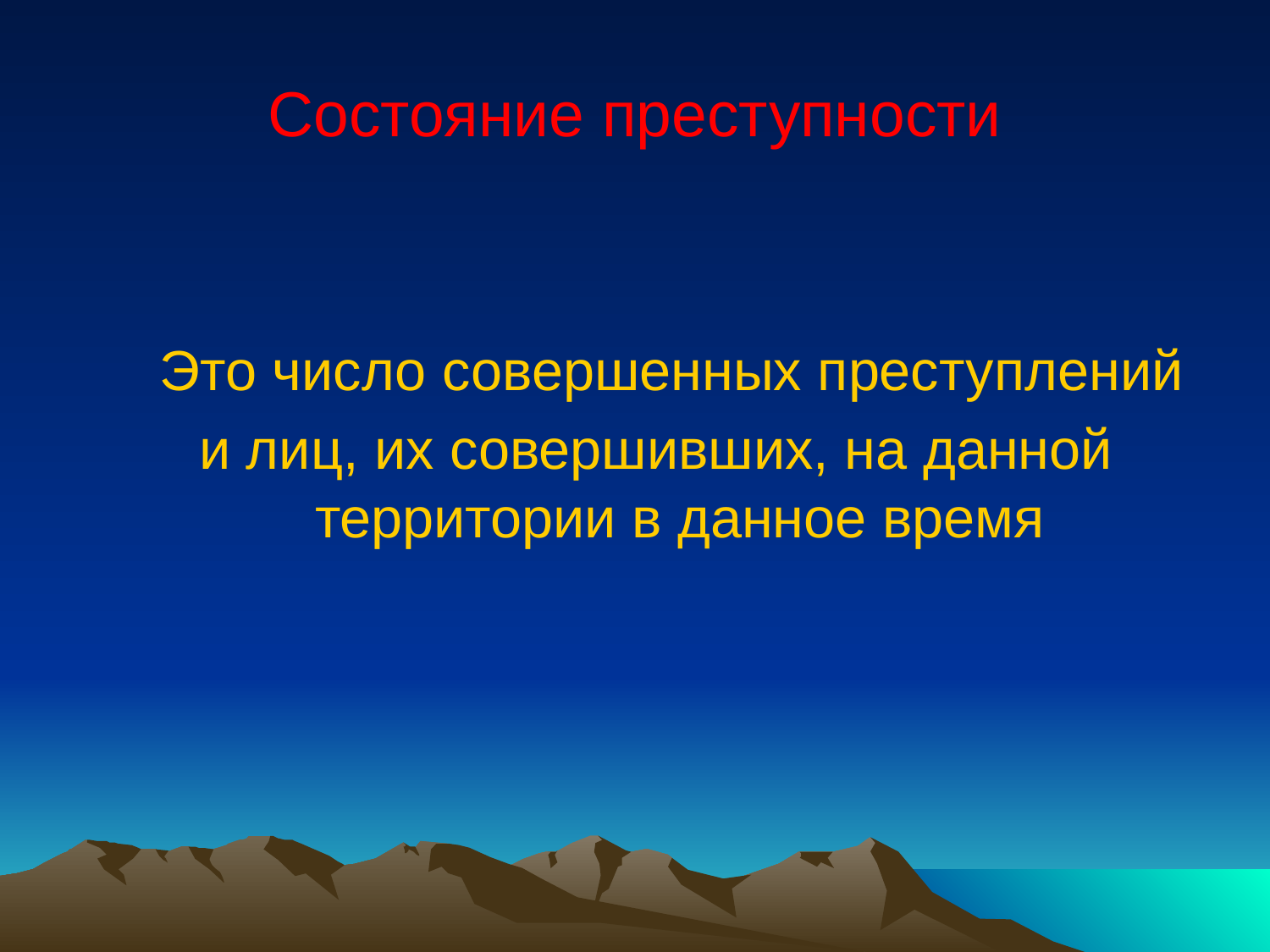

# Состояние преступности

   Это число совершенных преступлений
и лиц, их совершивших, на данной территории в данное время